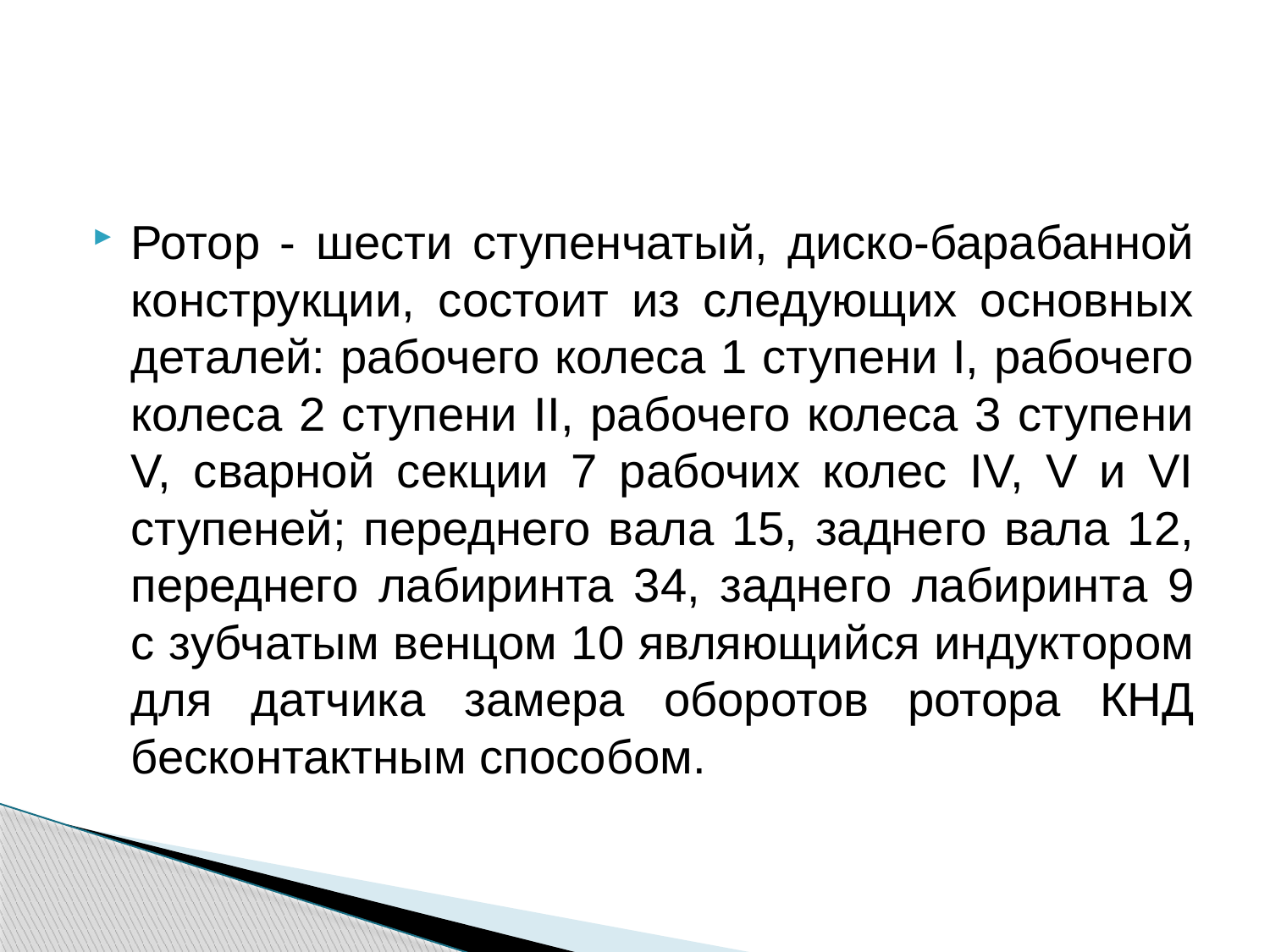

#
Ротор - шести ступенчатый, диско-барабанной конструкции, состоит из следующих основных деталей: рабочего колеса 1 ступени I, рабочего колеса 2 ступени II, рабочего колеса 3 ступени V, сварной секции 7 рабочих колес IV, V и VI ступеней; переднего вала 15, заднего вала 12, переднего лабиринта 34, заднего лабиринта 9 с зубчатым венцом 10 являющийся индуктором для датчика замера оборотов ротора КНД бесконтактным способом.